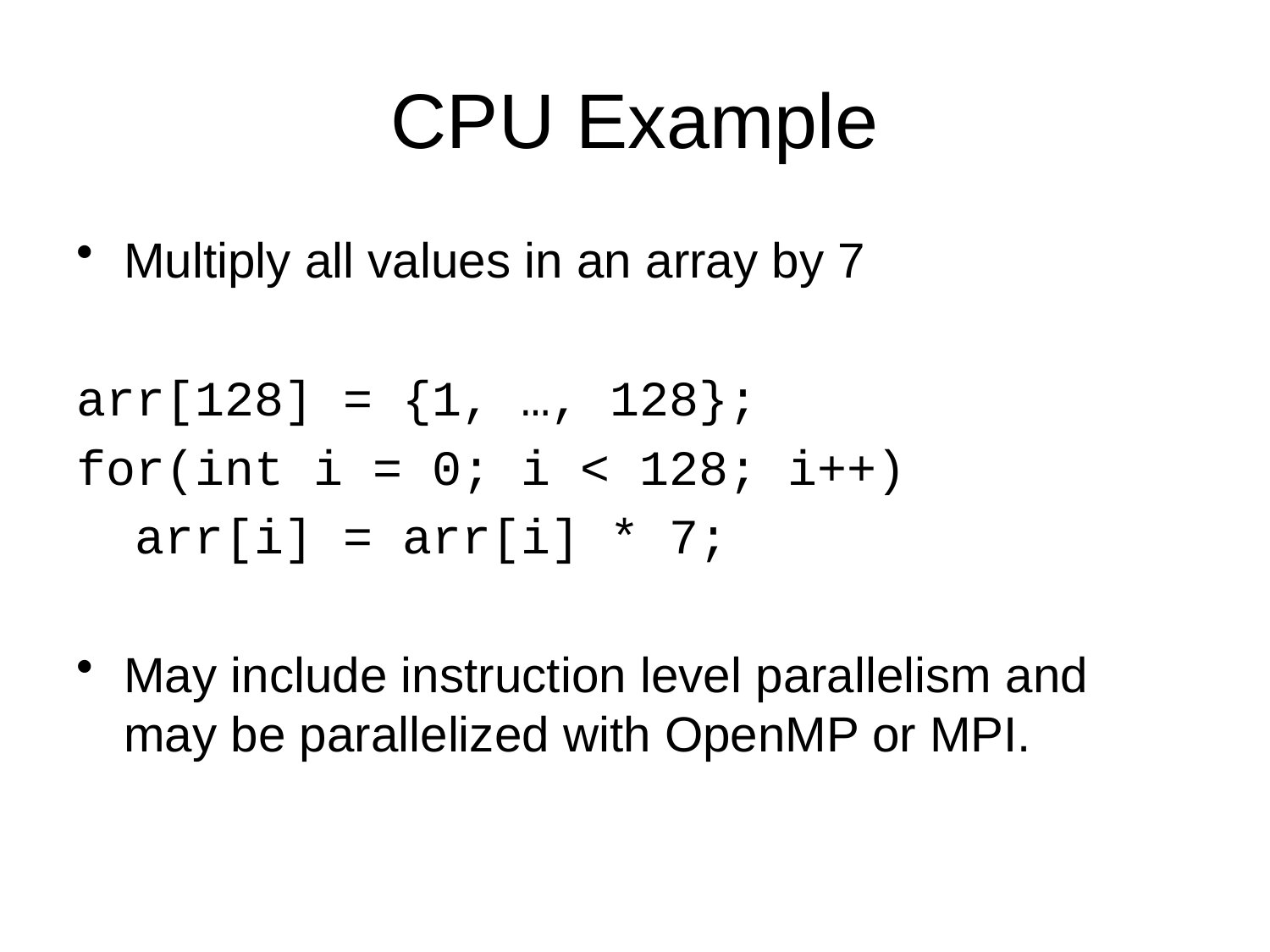

# CPU Example
Multiply all values in an array by 7

arr[128] = {1, …, 128};
for(int i = 0; i < 128; i++)
  arr[i] = arr[i] * 7;

May include instruction level parallelism and may be parallelized with OpenMP or MPI.